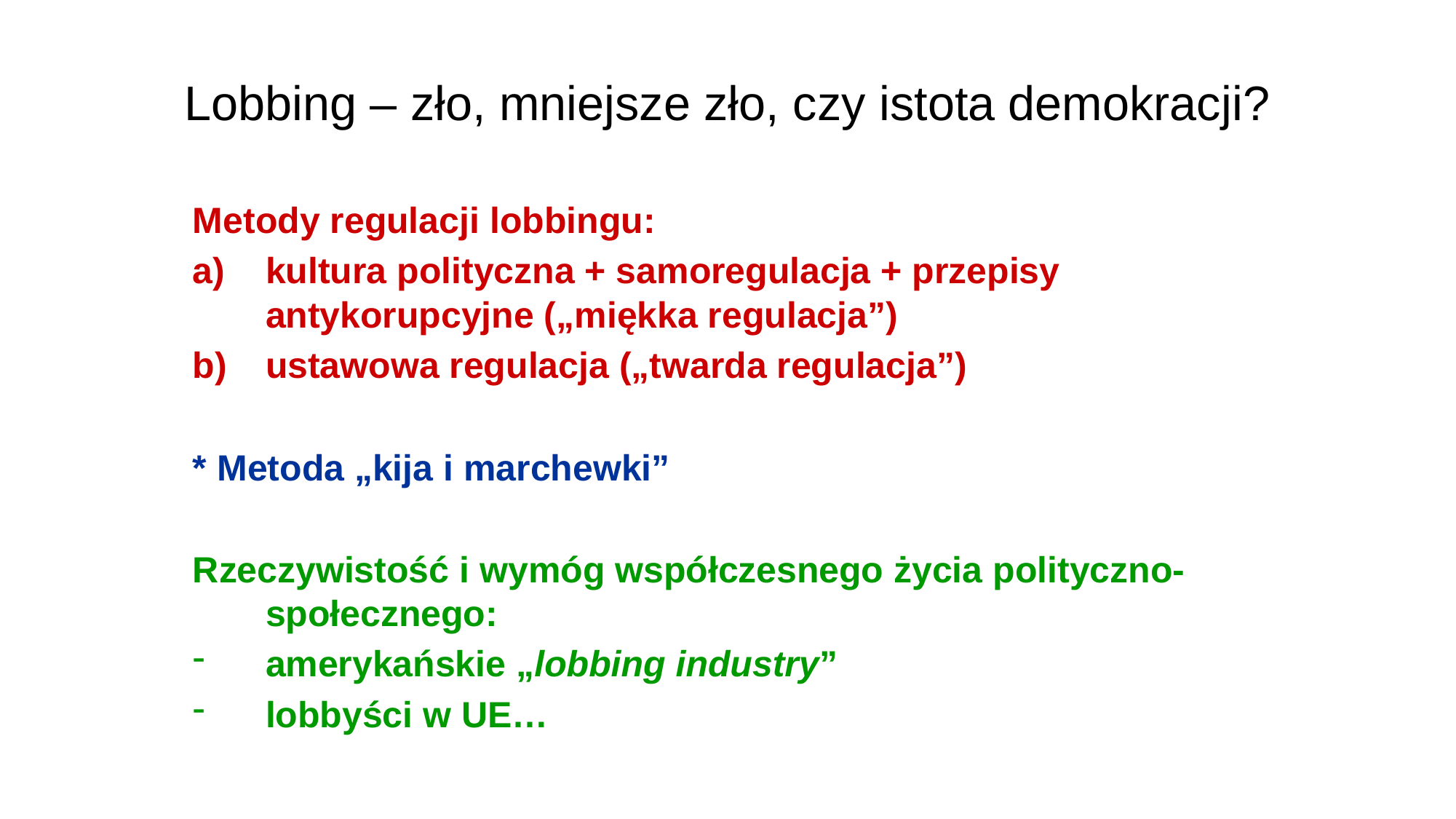

# Lobbing – zło, mniejsze zło, czy istota demokracji?
Metody regulacji lobbingu:
kultura polityczna + samoregulacja + przepisy antykorupcyjne („miękka regulacja”)
ustawowa regulacja („twarda regulacja”)

* Metoda „kija i marchewki”

Rzeczywistość i wymóg współczesnego życia polityczno-społecznego:
amerykańskie „lobbing industry”
lobbyści w UE…